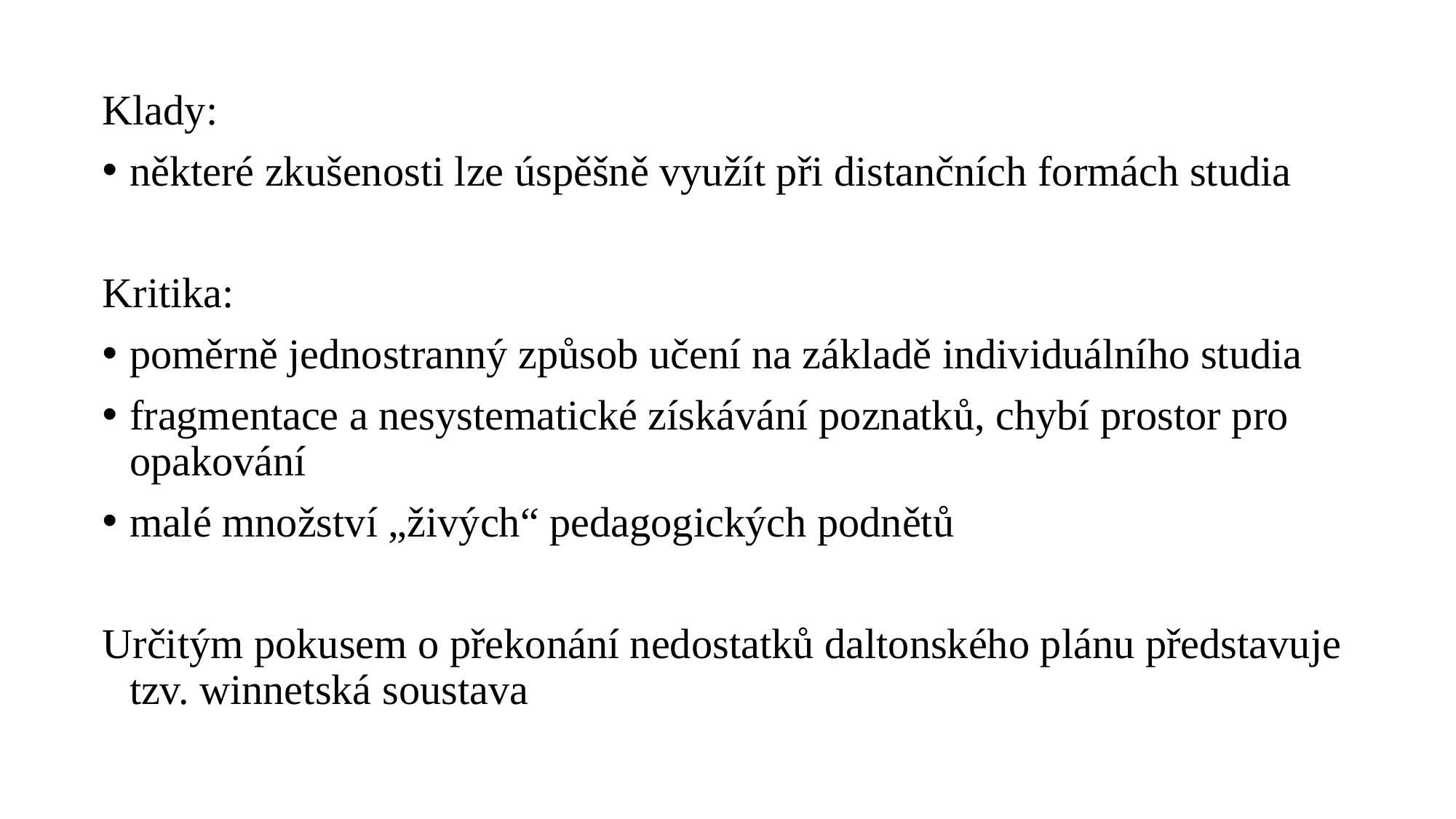

Klady:
některé zkušenosti lze úspěšně využít při distančních formách studia

Kritika:
poměrně jednostranný způsob učení na základě individuálního studia
fragmentace a nesystematické získávání poznatků, chybí prostor pro opakování
malé množství „živých“ pedagogických podnětů

Určitým pokusem o překonání nedostatků daltonského plánu představuje tzv. winnetská soustava